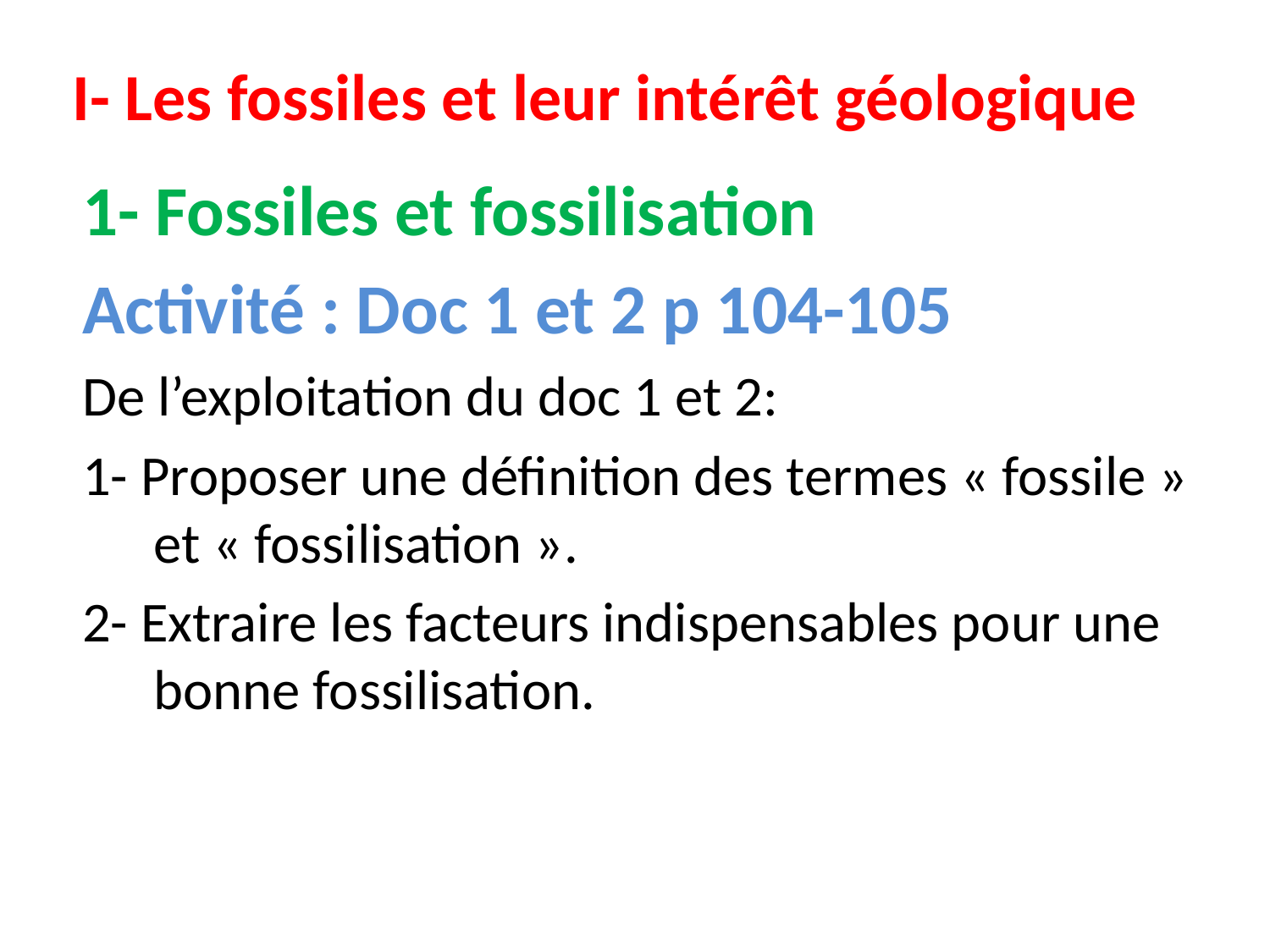

# I- Les fossiles et leur intérêt géologique
1- Fossiles et fossilisation
Activité : Doc 1 et 2 p 104-105
De l’exploitation du doc 1 et 2:
1- Proposer une définition des termes « fossile » et « fossilisation ».
2- Extraire les facteurs indispensables pour une bonne fossilisation.